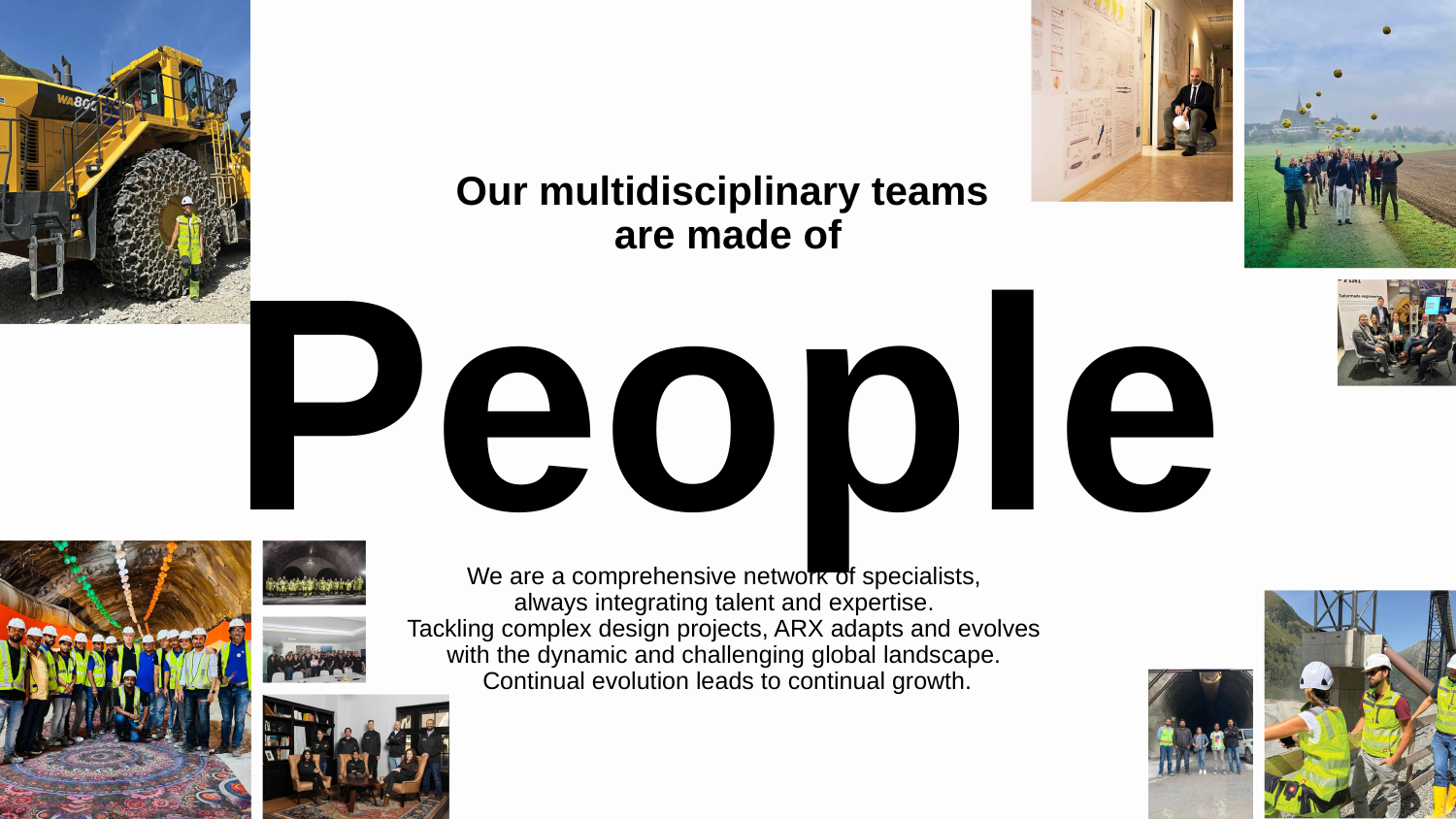

Our multidisciplinary teams
are made of
People
We are a comprehensive network of specialists,
always integrating talent and expertise.
Tackling complex design projects, ARX adapts and evolves
with the dynamic and challenging global landscape.
Continual evolution leads to continual growth.